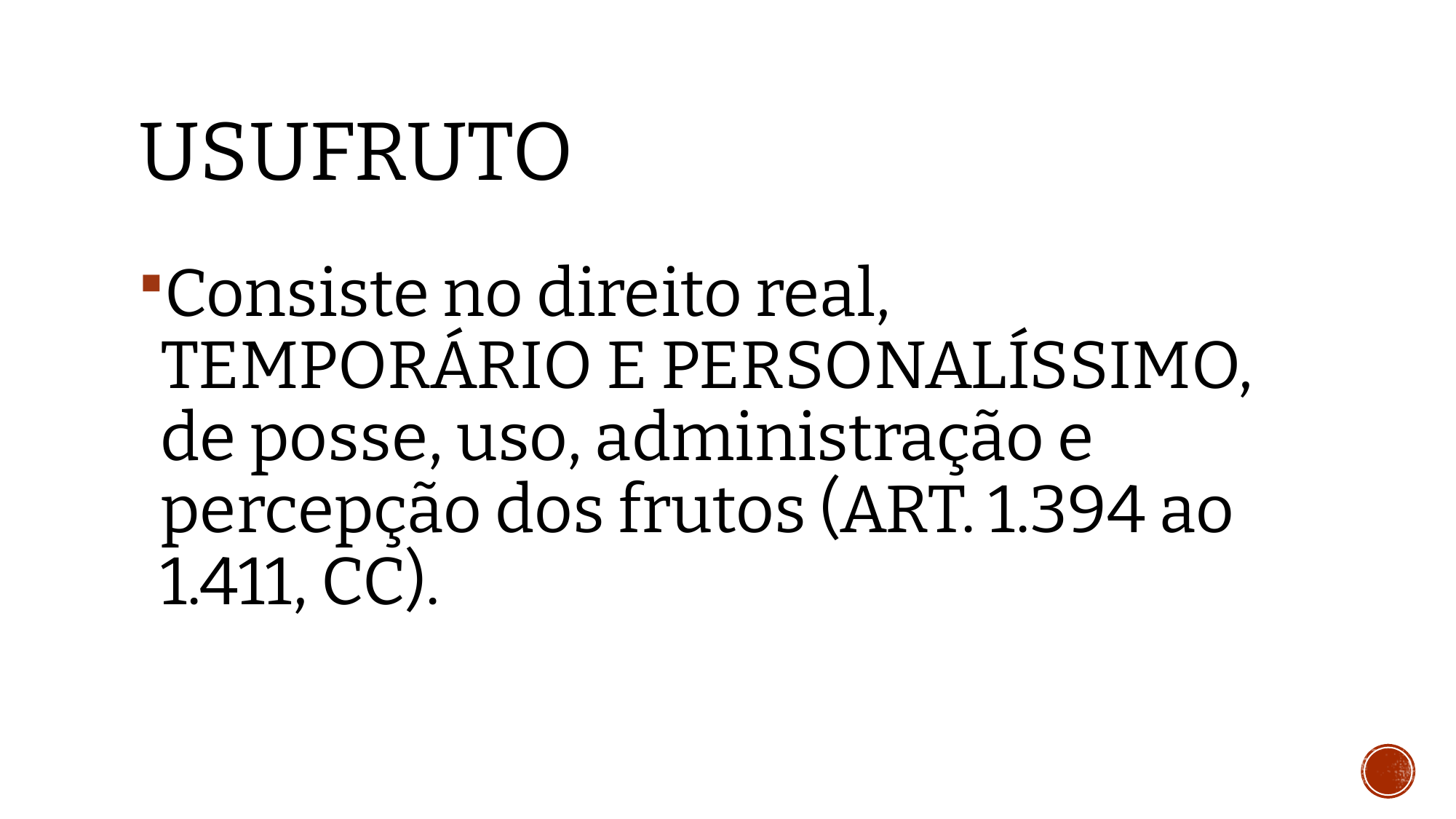

# USUFRUTO
Consiste no direito real, TEMPORÁRIO E PERSONALÍSSIMO, de posse, uso, administração e percepção dos frutos (ART. 1.394 ao 1.411, CC).